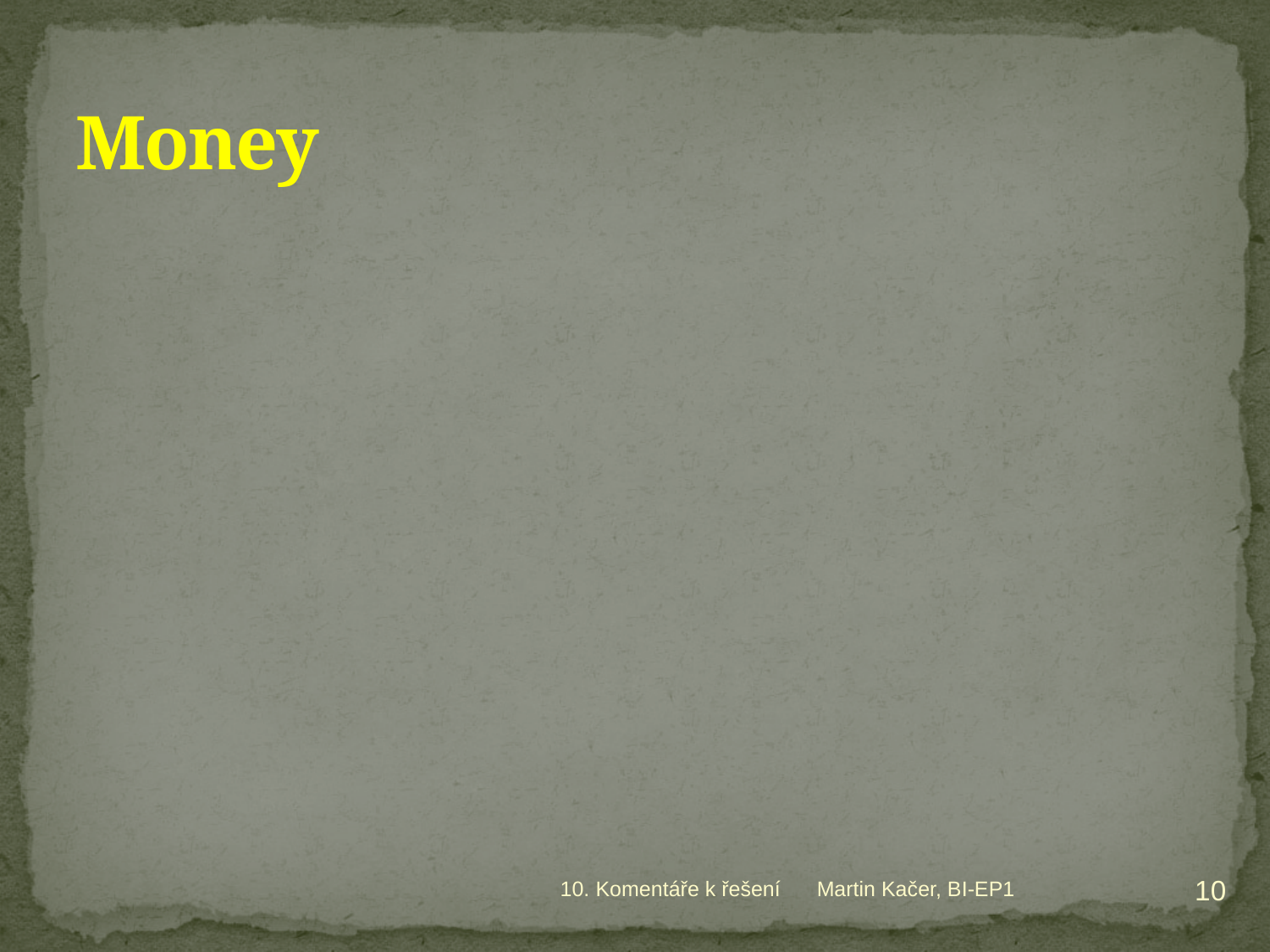

# Money

10
10. Komentáře k řešení
Martin Kačer, BI-EP1